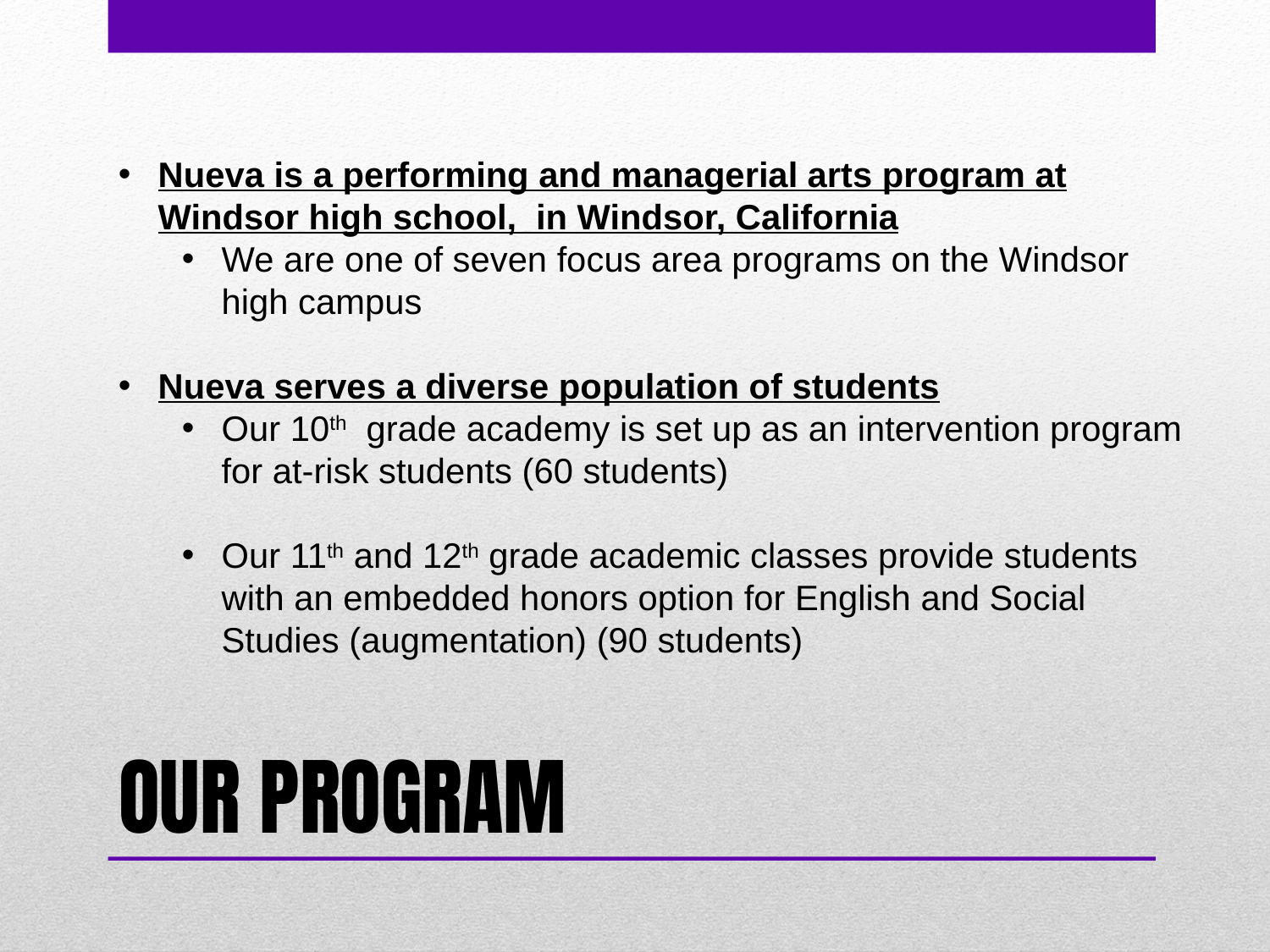

Nueva is a performing and managerial arts program at Windsor high school,  in Windsor, California
We are one of seven focus area programs on the Windsor high campus

Nueva serves a diverse population of students
Our 10th  grade academy is set up as an intervention program for at-risk students (60 students)

Our 11th and 12th grade academic classes provide students with an embedded honors option for English and Social Studies (augmentation) (90 students)
# OUR PROGRAM